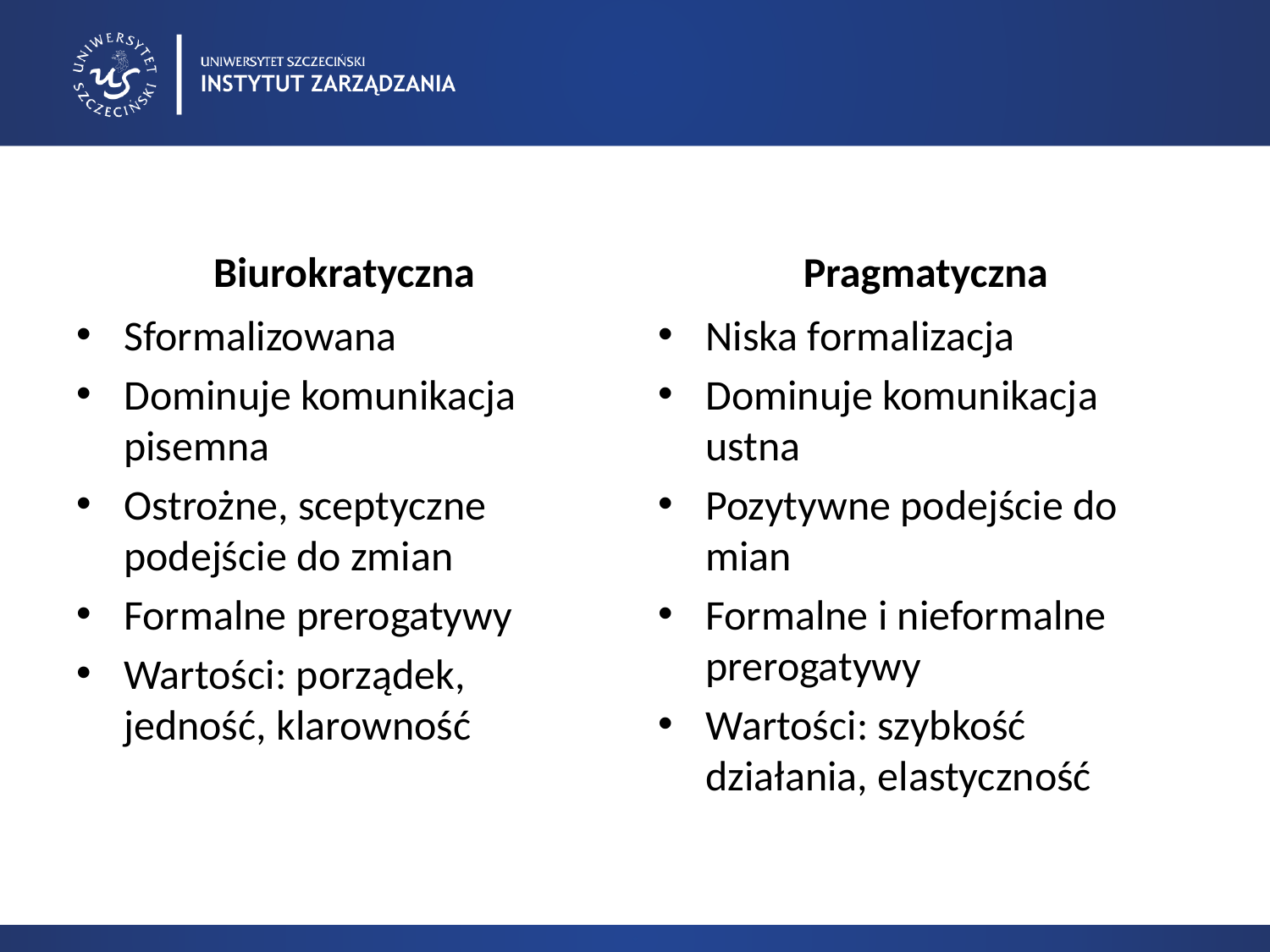

Biurokratyczna
Pragmatyczna
Sformalizowana
Dominuje komunikacja pisemna
Ostrożne, sceptyczne podejście do zmian
Formalne prerogatywy
Wartości: porządek, jedność, klarowność
Niska formalizacja
Dominuje komunikacja ustna
Pozytywne podejście do mian
Formalne i nieformalne prerogatywy
Wartości: szybkość działania, elastyczność